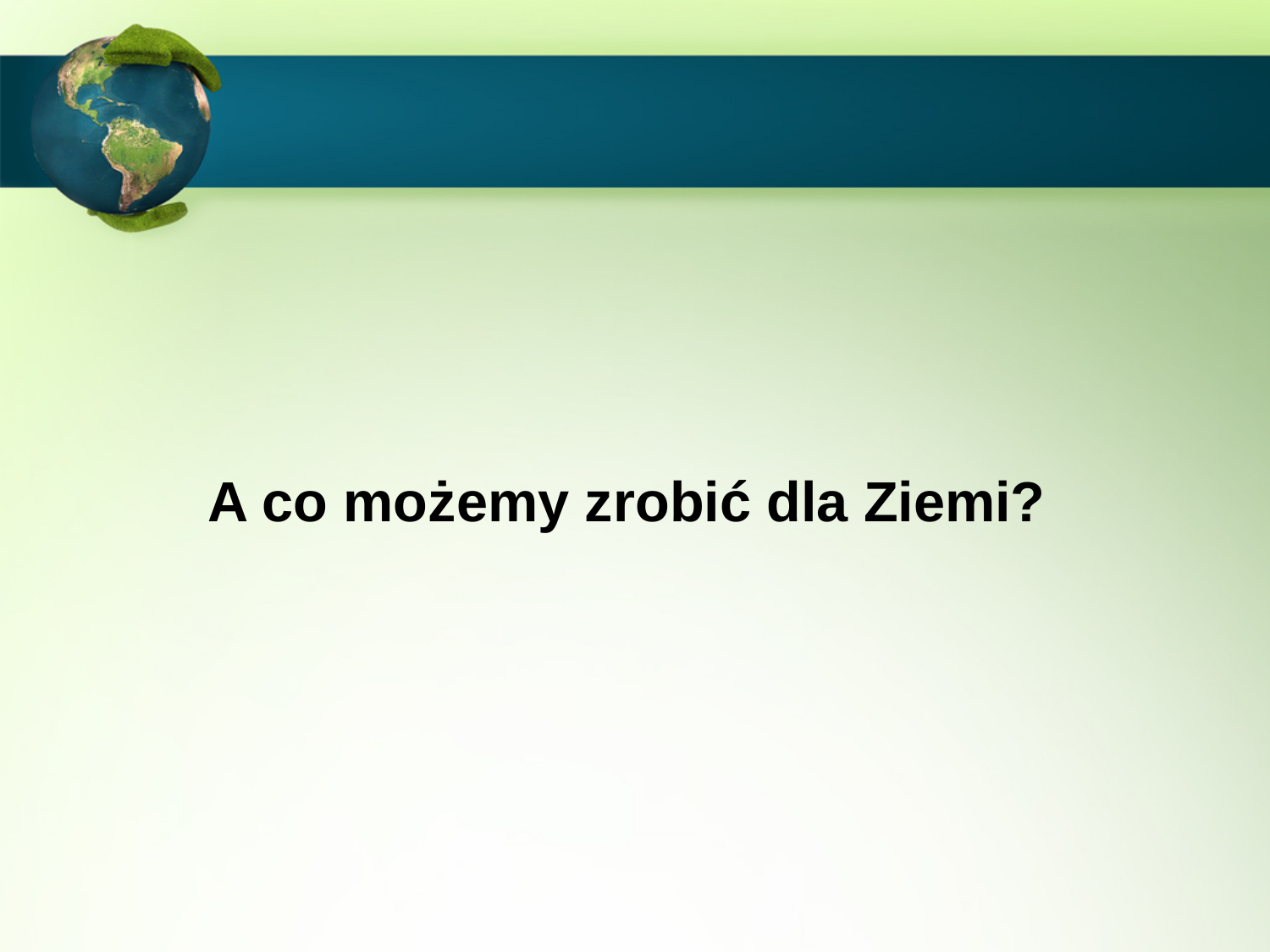

#

A co możemy zrobić dla Ziemi?